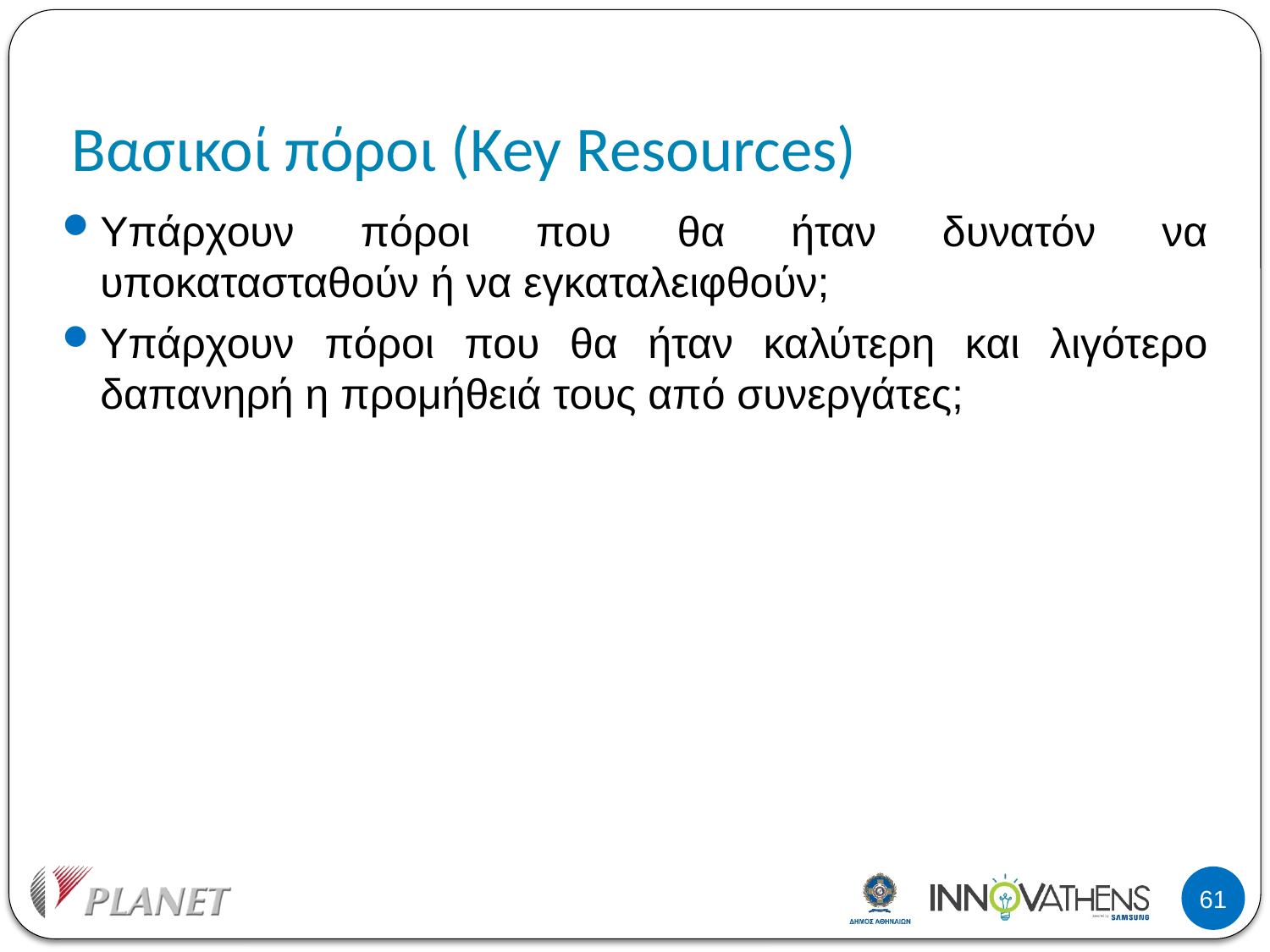

# Βασικοί πόροι (Key Resources)
Υπάρχουν πόροι που θα ήταν δυνατόν να υποκατασταθούν ή να εγκαταλειφθούν;
Υπάρχουν πόροι που θα ήταν καλύτερη και λιγότερο δαπανηρή η προμήθειά τους από συνεργάτες;